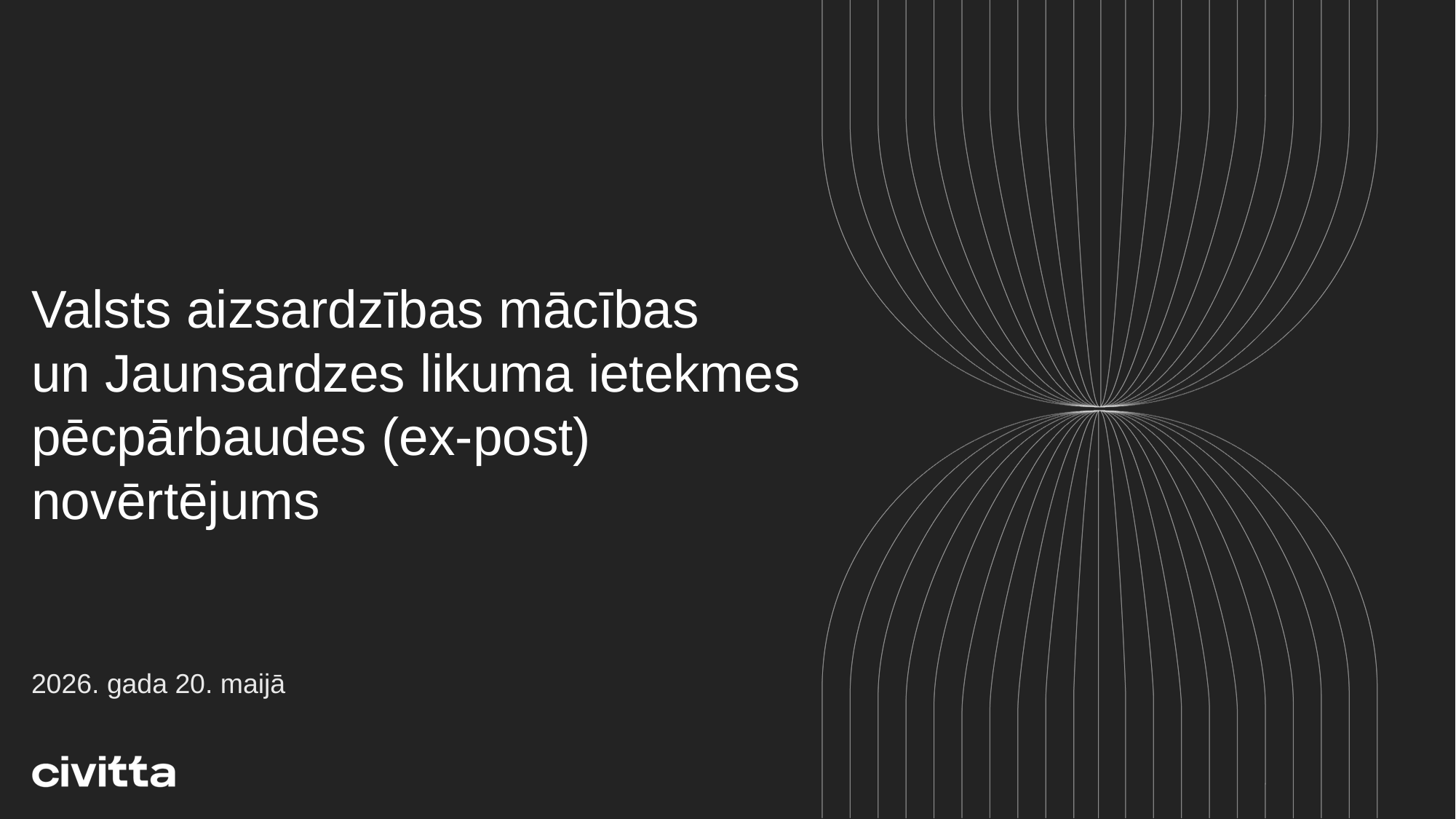

# Valsts aizsardzības mācības un Jaunsardzes likuma ietekmes pēcpārbaudes (ex-post) novērtējums
2026. gada 20. maijā